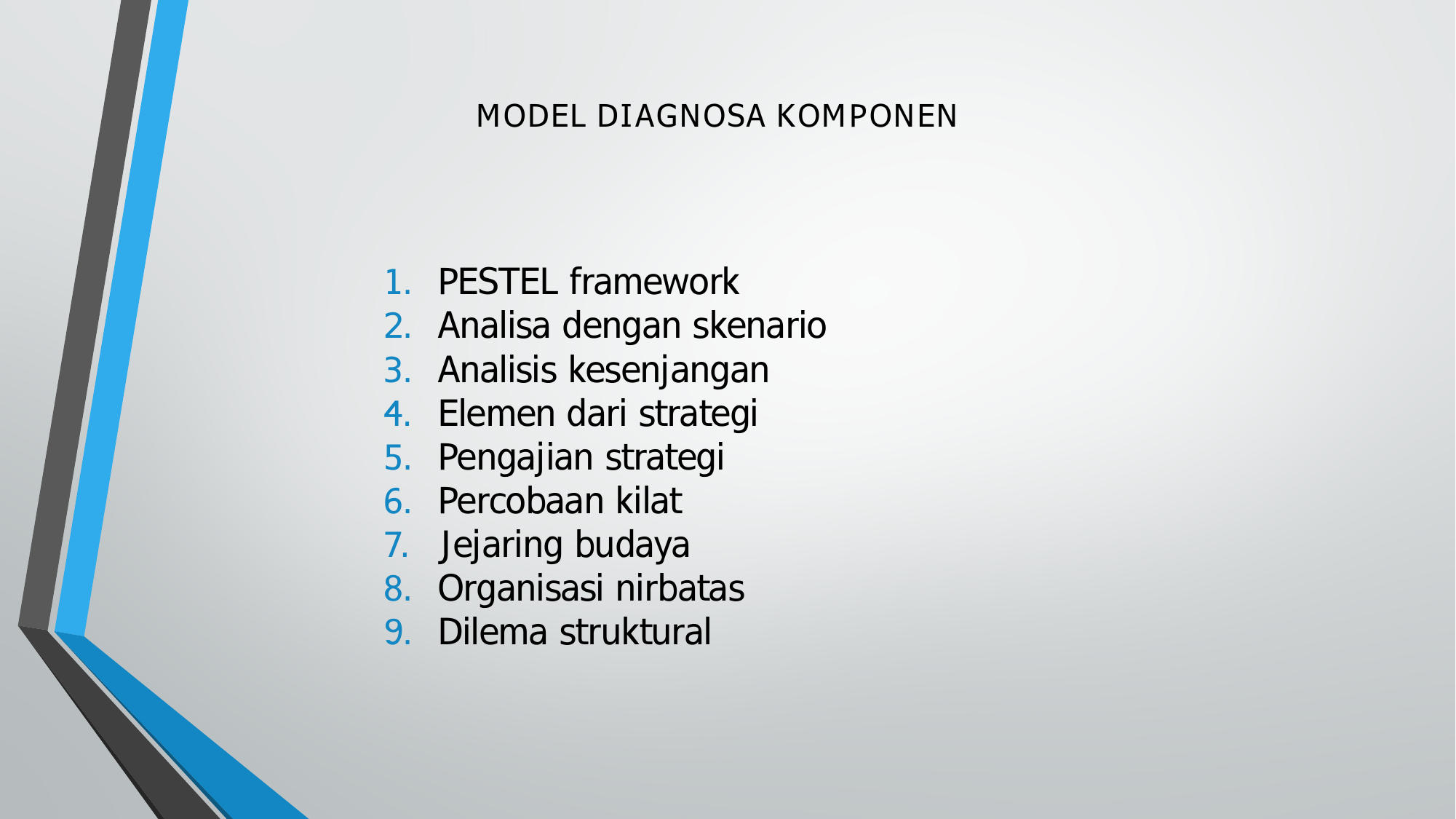

# MODEL DIAGNOSA KOMPONEN
PESTEL framework
Analisa dengan skenario
Analisis kesenjangan
Elemen dari strategi
Pengajian strategi
Percobaan kilat
Jejaring budaya
Organisasi nirbatas
Dilema struktural